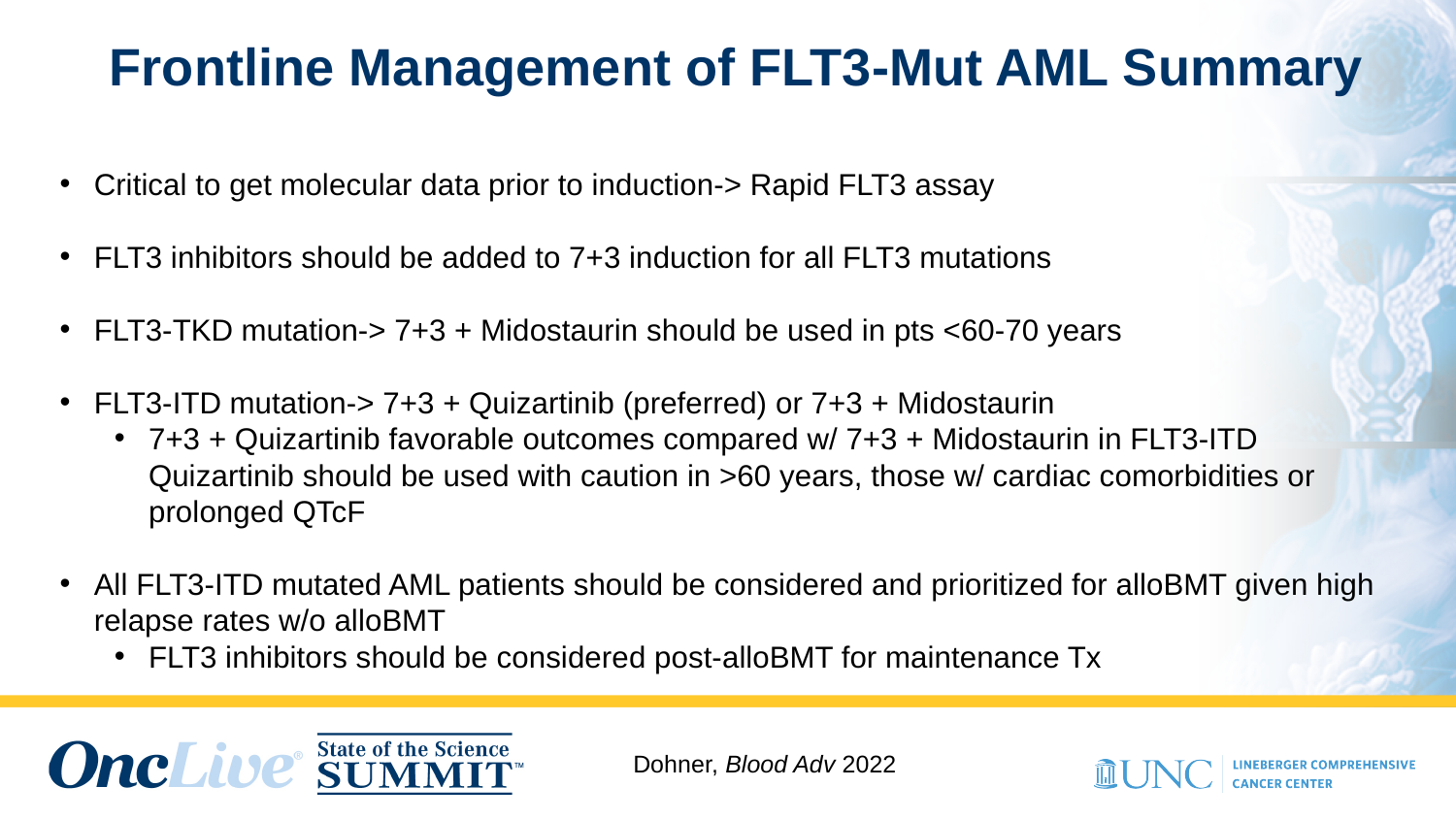

Frontline Management of FLT3-Mut AML Summary
Critical to get molecular data prior to induction-> Rapid FLT3 assay

FLT3 inhibitors should be added to 7+3 induction for all FLT3 mutations

FLT3-TKD mutation-> 7+3 + Midostaurin should be used in pts <60-70 years

FLT3-ITD mutation-> 7+3 + Quizartinib (preferred) or 7+3 + Midostaurin
7+3 + Quizartinib favorable outcomes compared w/ 7+3 + Midostaurin in FLT3-ITD Quizartinib should be used with caution in >60 years, those w/ cardiac comorbidities or prolonged QTcF

All FLT3-ITD mutated AML patients should be considered and prioritized for alloBMT given high relapse rates w/o alloBMT
FLT3 inhibitors should be considered post-alloBMT for maintenance Tx

Dohner, Blood Adv 2022